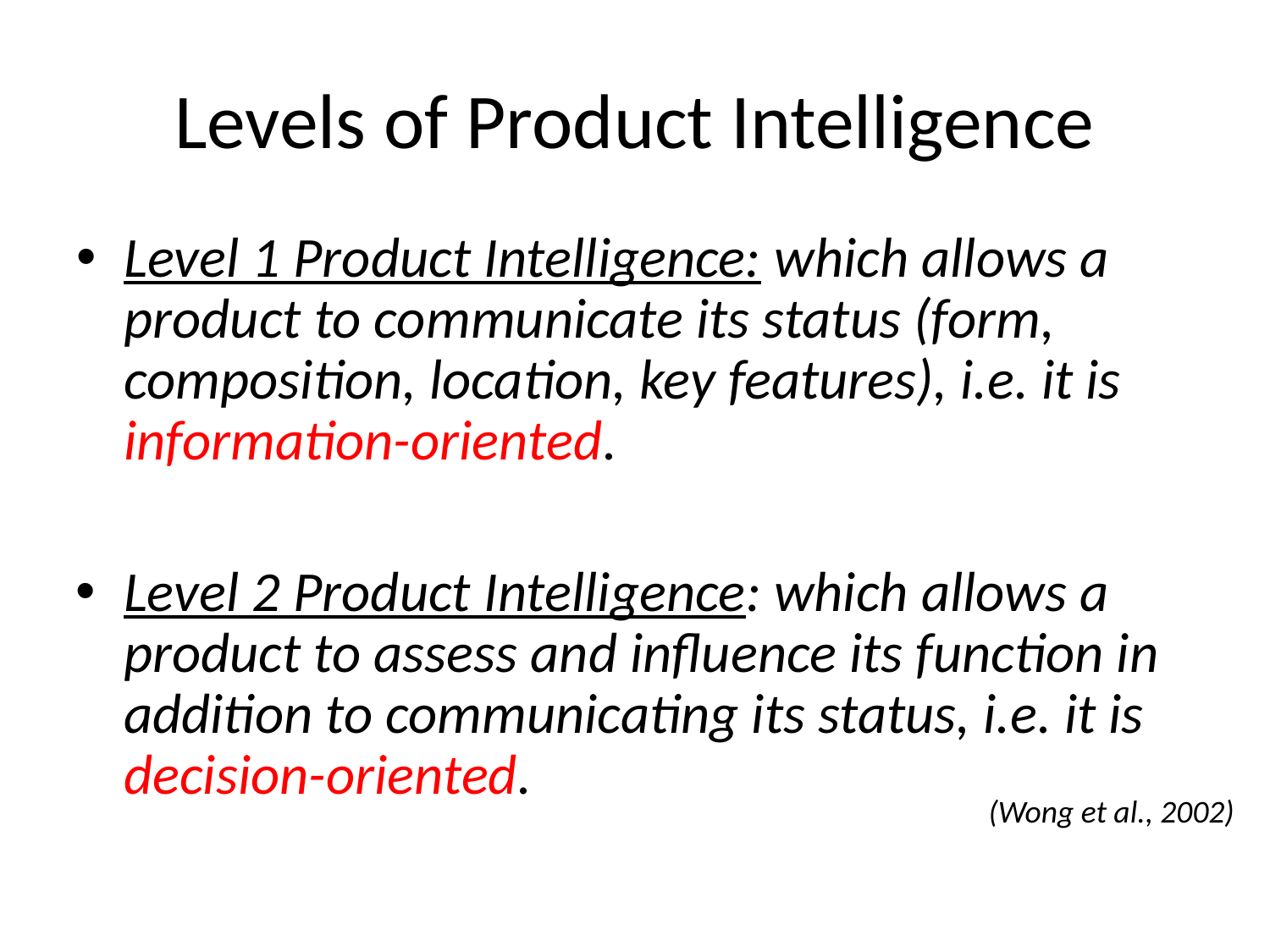

# Levels of Product Intelligence
Level 1 Product Intelligence: which allows a product to communicate its status (form, composition, location, key features), i.e. it is information-oriented.
Level 2 Product Intelligence: which allows a product to assess and influence its function in addition to communicating its status, i.e. it is decision-oriented.

(Wong et al., 2002)